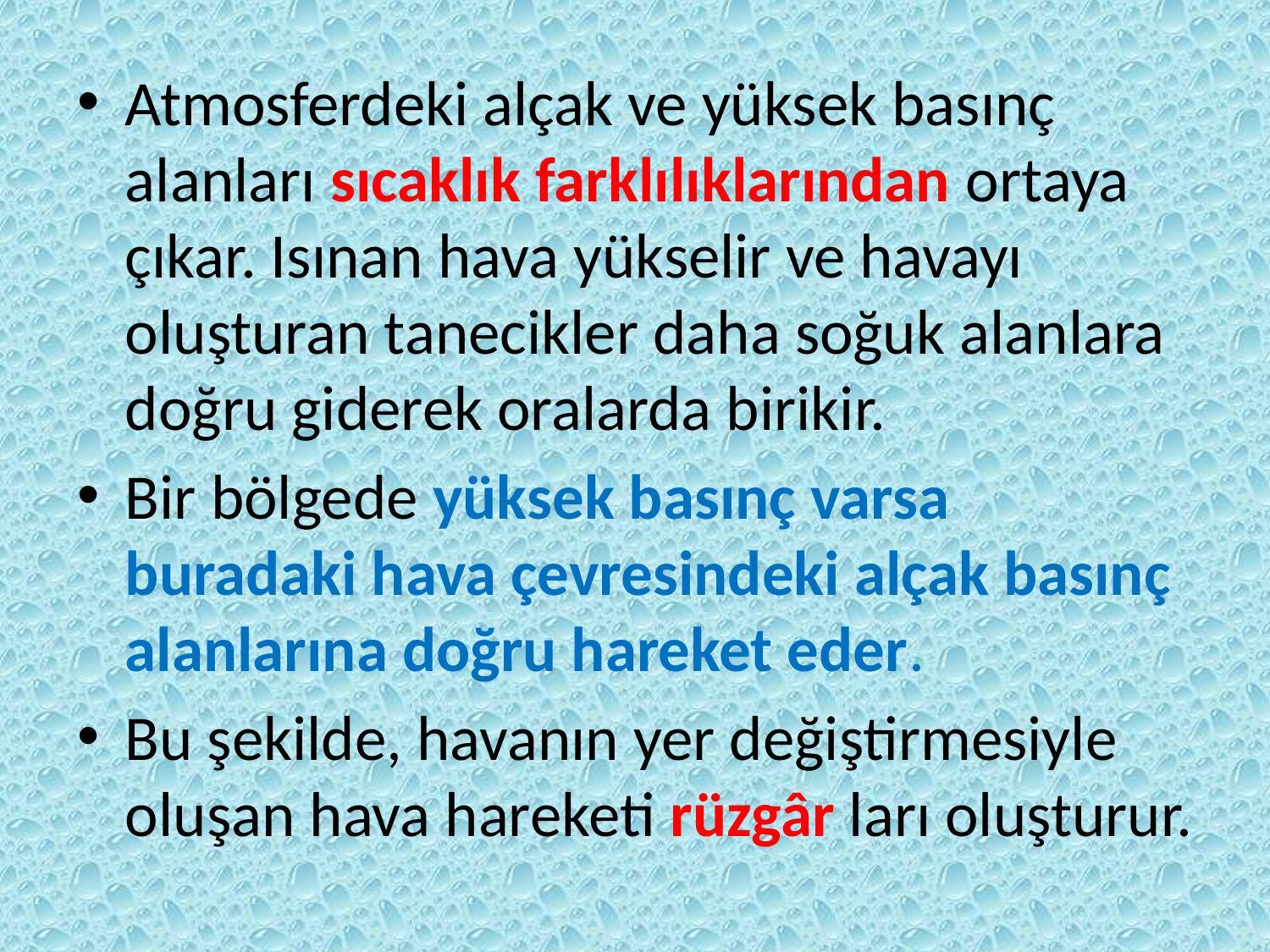

Atmosferdeki alçak ve yüksek basınç alanları sıcaklık farklılıklarından ortaya çıkar. Isınan hava yükselir ve havayı oluşturan tanecikler daha soğuk alanlara doğru giderek oralarda birikir.
Bir bölgede yüksek basınç varsa buradaki hava çevresindeki alçak basınç alanlarına doğru hareket eder.
Bu şekilde, havanın yer değiştirmesiyle oluşan hava hareketi rüzgâr ları oluşturur.